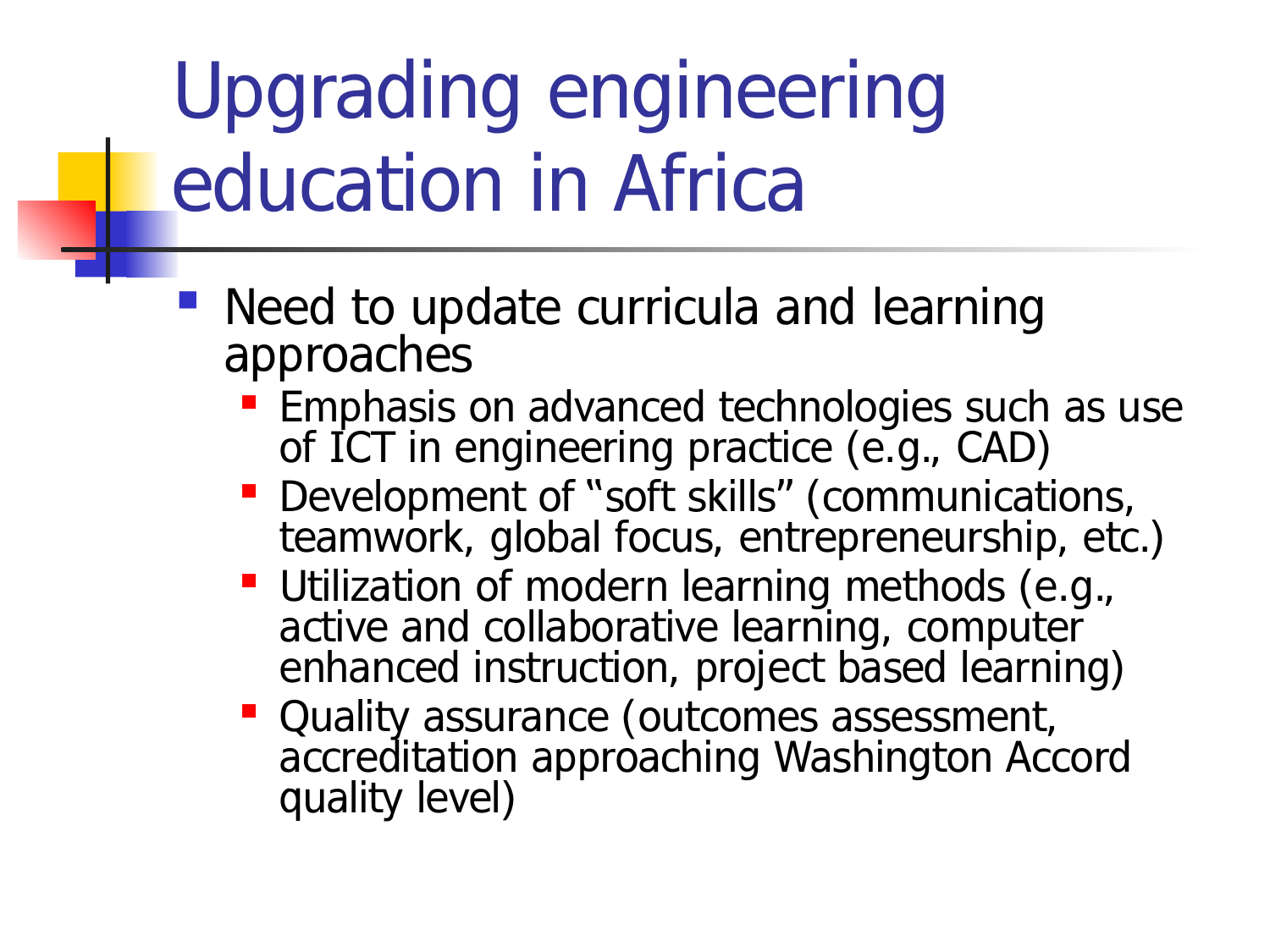

# Upgrading engineering education in Africa
Need to update curricula and learning approaches
Emphasis on advanced technologies such as use of ICT in engineering practice (e.g., CAD)
Development of “soft skills” (communications, teamwork, global focus, entrepreneurship, etc.)
Utilization of modern learning methods (e.g., active and collaborative learning, computer enhanced instruction, project based learning)
Quality assurance (outcomes assessment, accreditation approaching Washington Accord quality level)